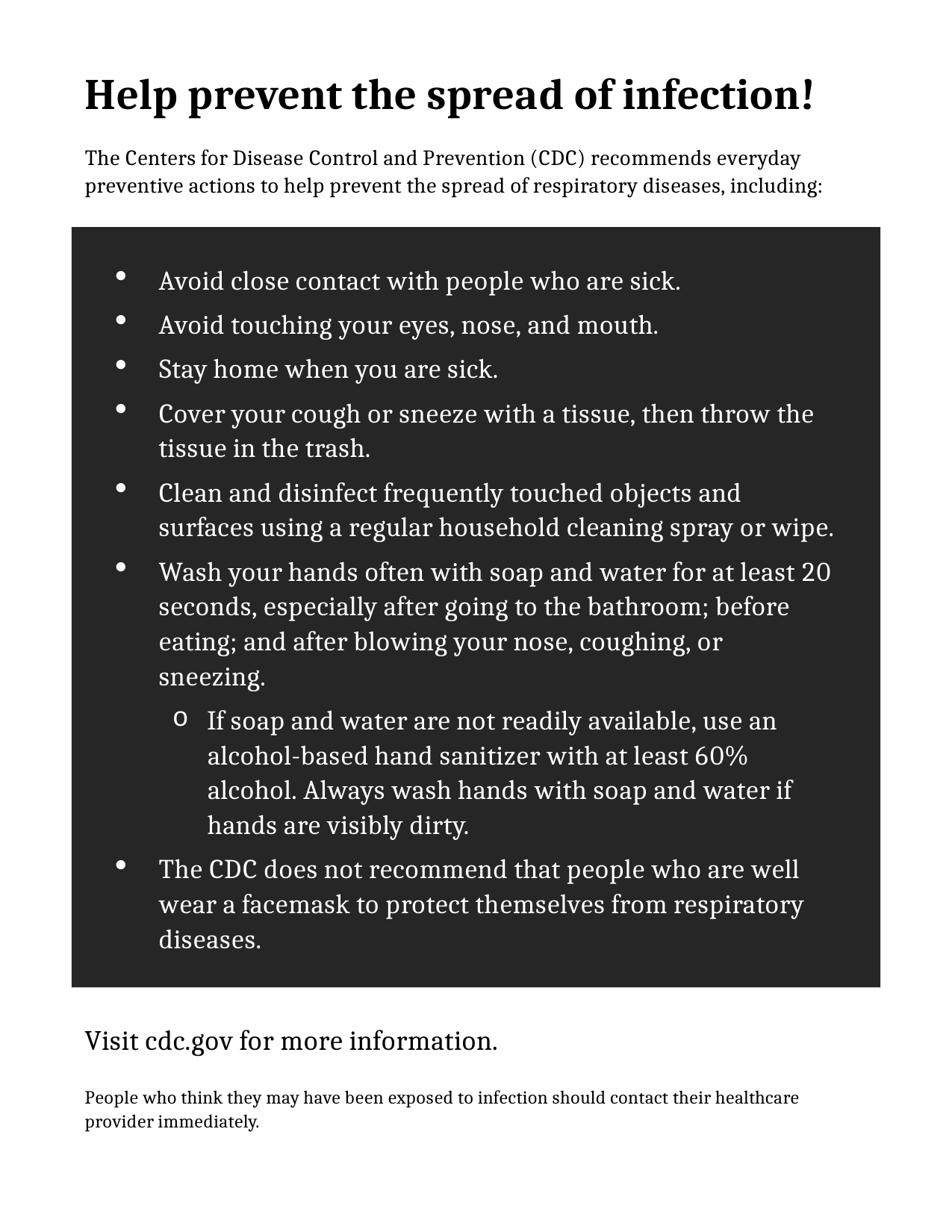

Help prevent the spread of infection!

The Centers for Disease Control and Prevention (CDC) recommends everyday preventive actions to help prevent the spread of respiratory diseases, including:

Avoid close contact with people who are sick.
Avoid touching your eyes, nose, and mouth.
Stay home when you are sick.
Cover your cough or sneeze with a tissue, then throw the tissue in the trash.
Clean and disinfect frequently touched objects and surfaces using a regular household cleaning spray or wipe.
Wash your hands often with soap and water for at least 20 seconds, especially after going to the bathroom; before eating; and after blowing your nose, coughing, or sneezing.
If soap and water are not readily available, use an alcohol-based hand sanitizer with at least 60% alcohol. Always wash hands with soap and water if hands are visibly dirty.
The CDC does not recommend that people who are well wear a facemask to protect themselves from respiratory diseases.
Visit cdc.gov for more information.
People who think they may have been exposed to infection should contact their healthcare provider immediately.